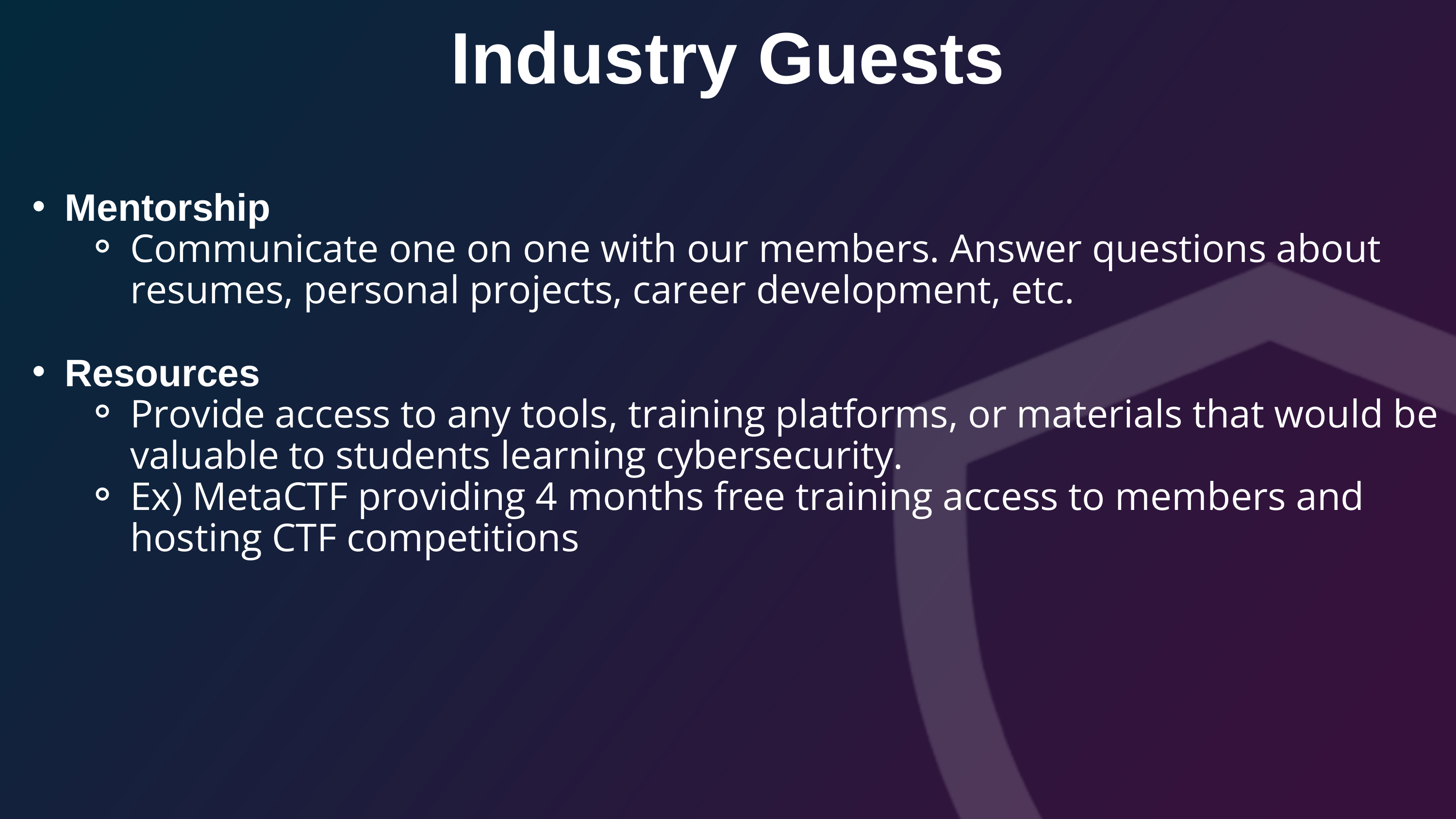

Industry Guests
Mentorship
Communicate one on one with our members. Answer questions about resumes, personal projects, career development, etc.

Resources
Provide access to any tools, training platforms, or materials that would be valuable to students learning cybersecurity.
Ex) MetaCTF providing 4 months free training access to members and hosting CTF competitions